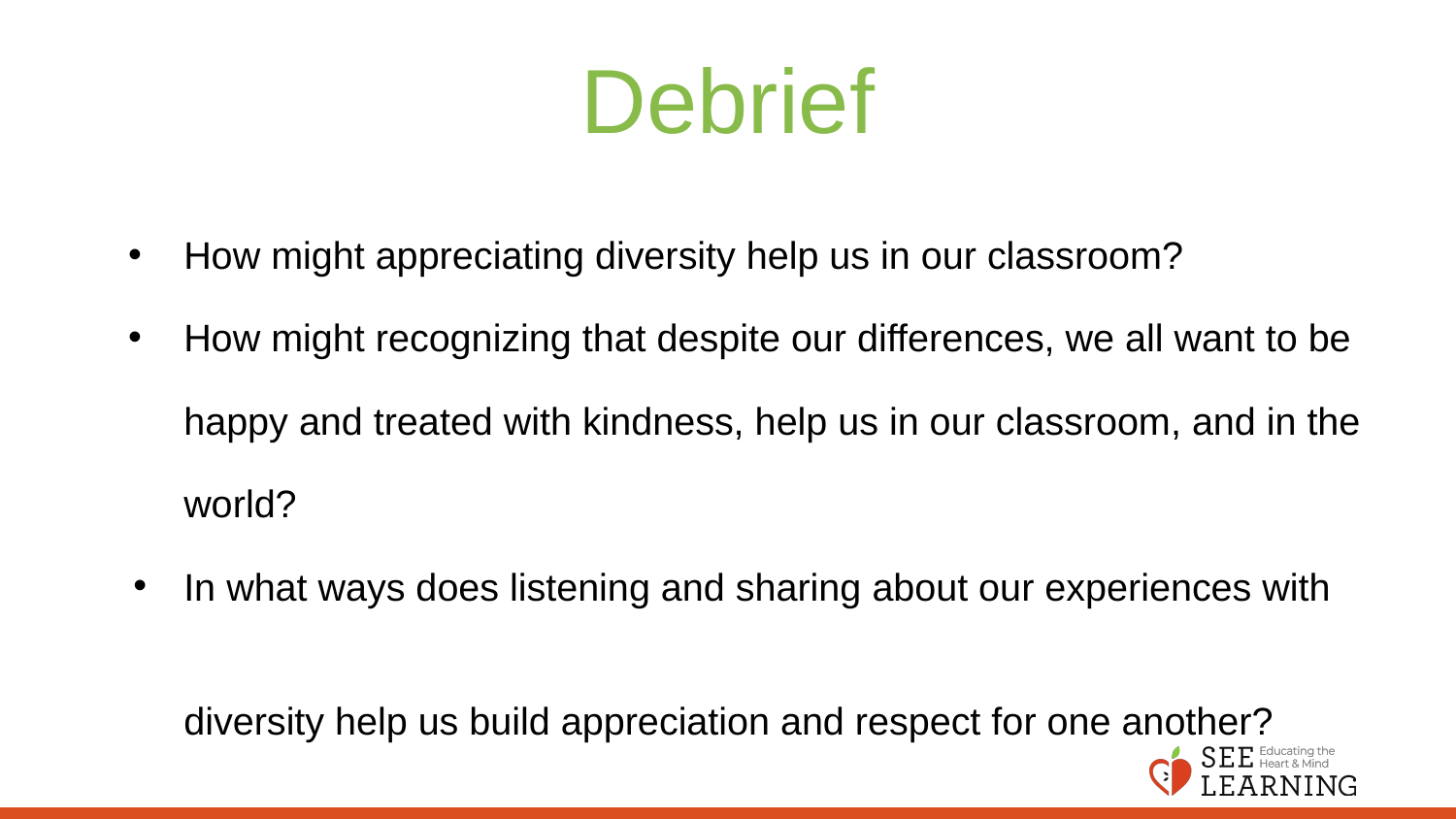

# Debrief
Debrief
How might appreciating diversity help us in our classroom?
How might recognizing that despite our differences, we all want to be happy and treated with kindness, help us in our classroom, and in the world?
In what ways does listening and sharing about our experiences with diversity help us build appreciation and respect for one another?